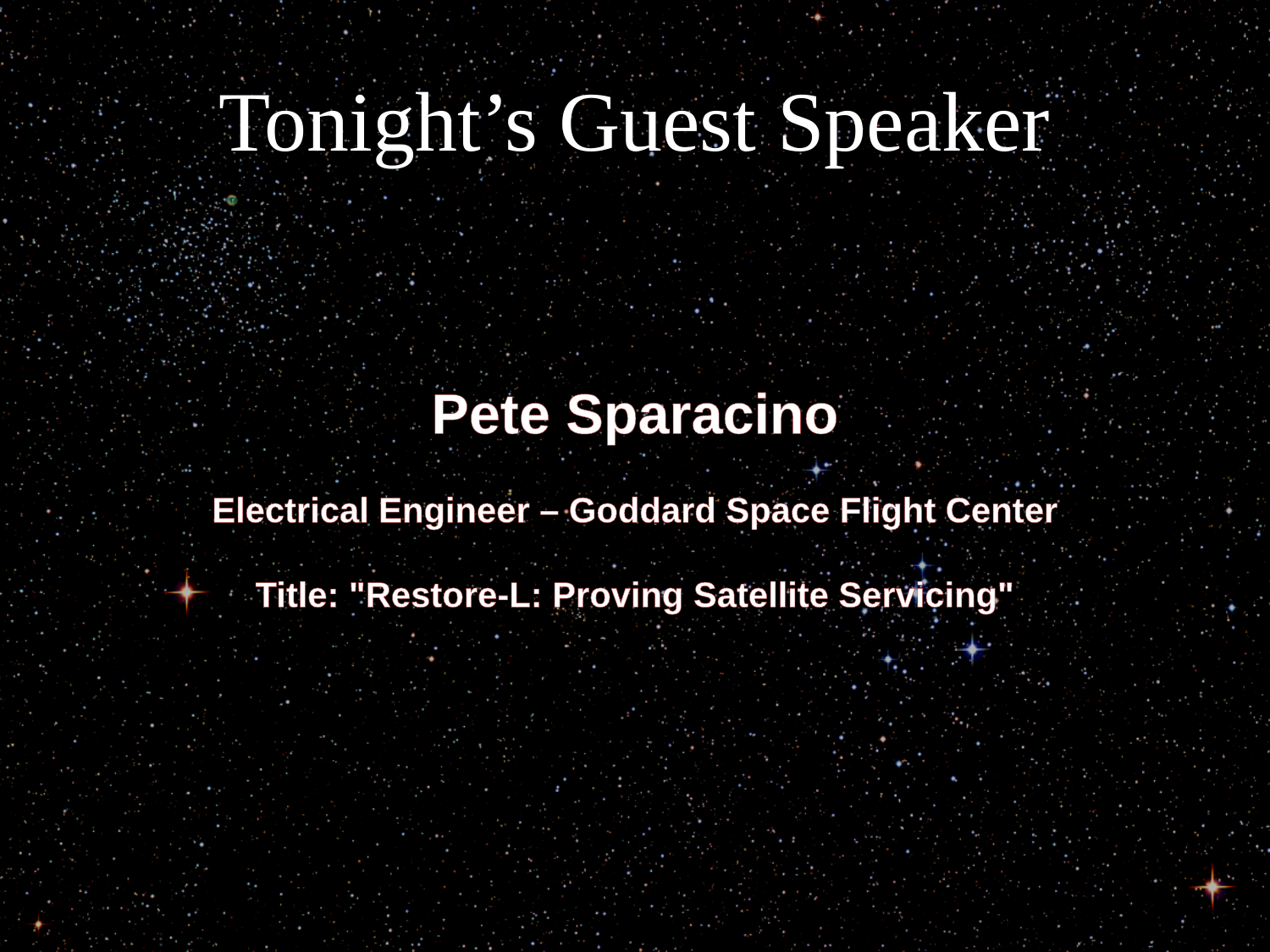

# Tonight’s Guest Speaker
Pete Sparacino

Electrical Engineer – Goddard Space Flight Center

Title: "Restore-L: Proving Satellite Servicing"